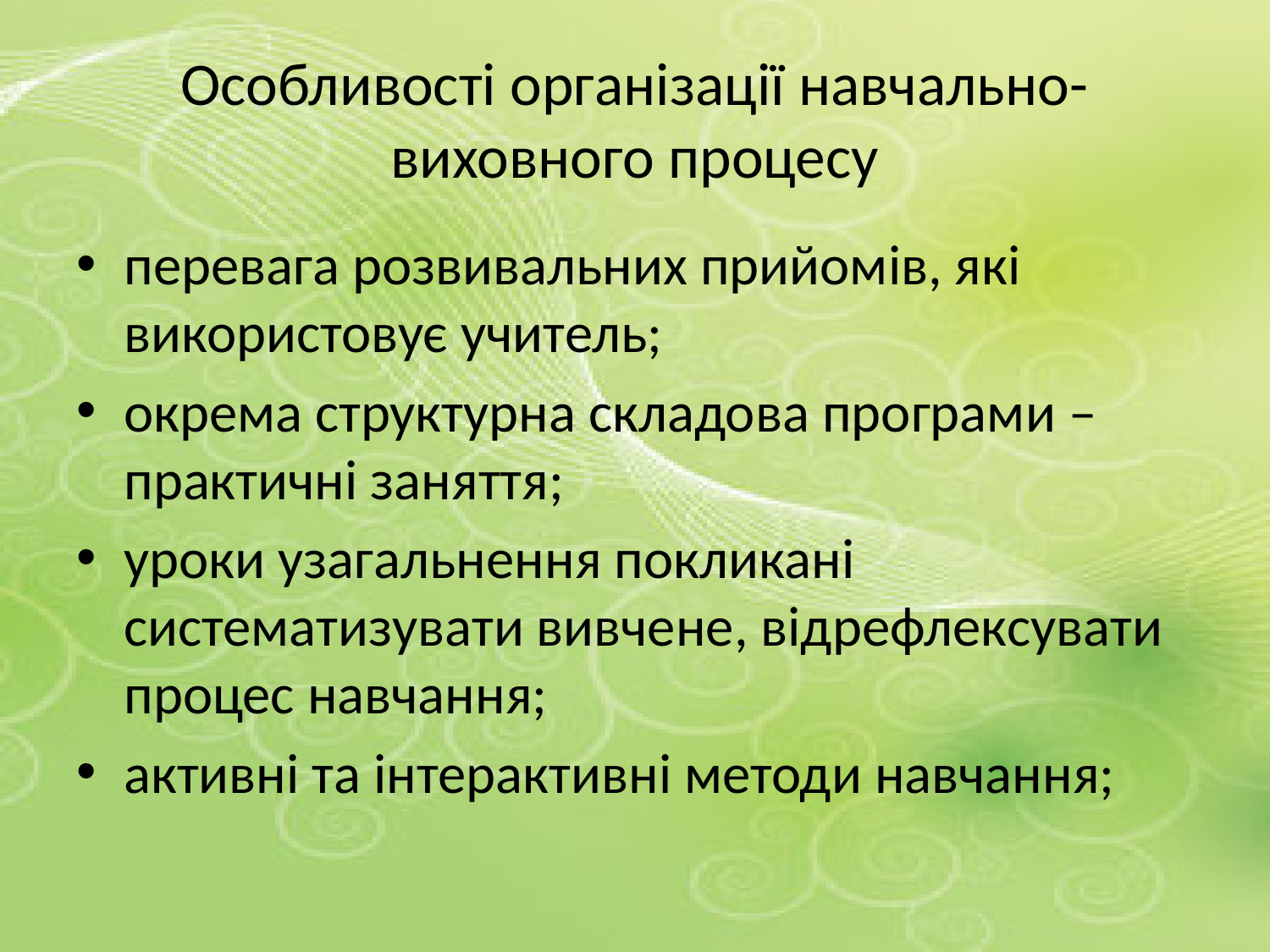

# Особливості організації навчально-виховного процесу
перевага розвивальних прийомів, які використовує учитель;
окрема структурна складова програми – практичні заняття;
уроки узагальнення покликані систематизувати вивчене, відрефлексувати процес навчання;
активні та інтерактивні методи навчання;